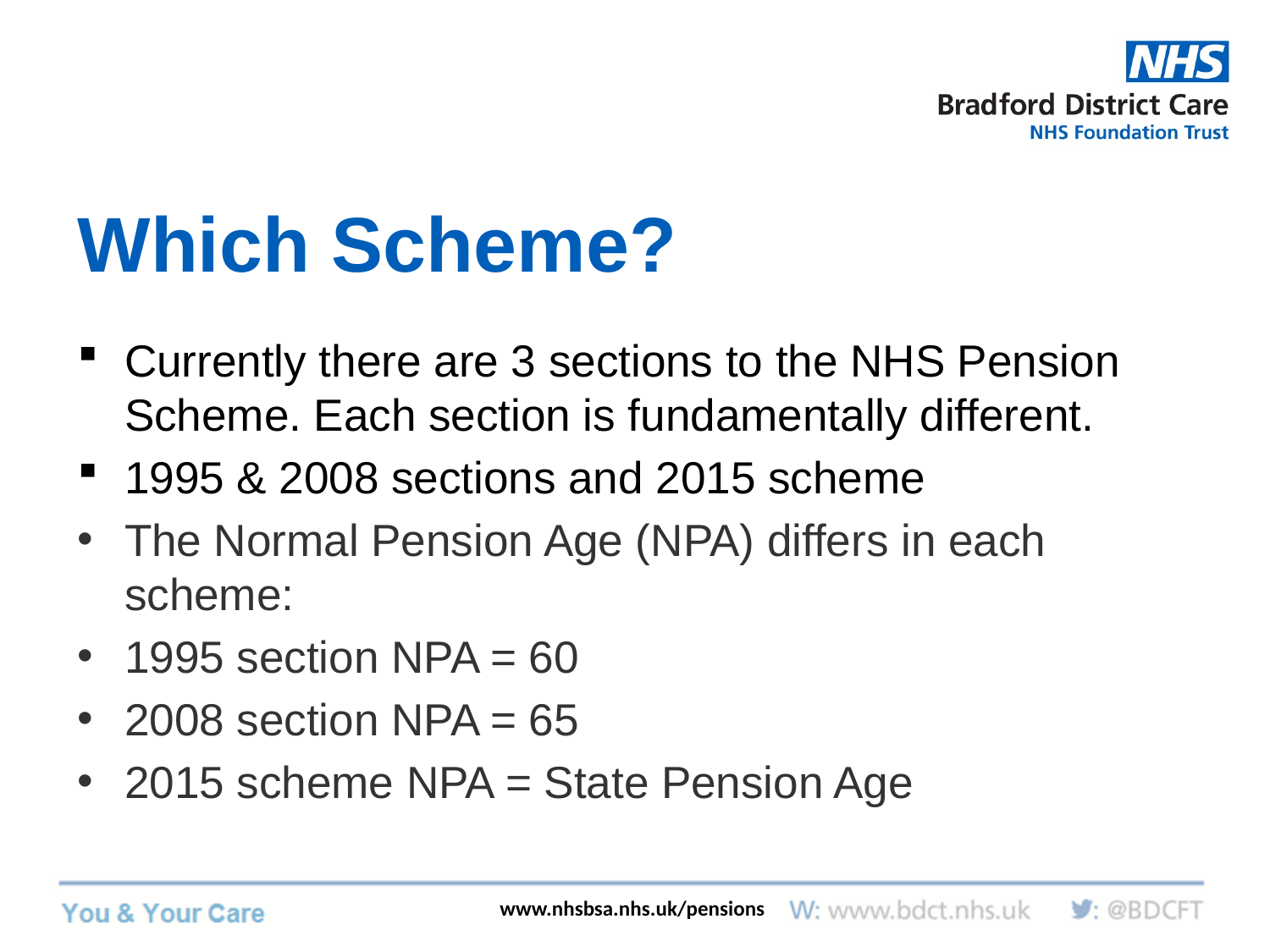

# Which Scheme?
Currently there are 3 sections to the NHS Pension Scheme. Each section is fundamentally different.
1995 & 2008 sections and 2015 scheme
The Normal Pension Age (NPA) differs in each scheme:
1995 section NPA = 60
2008 section NPA = 65
2015 scheme NPA = State Pension Age

www.nhsbsa.nhs.uk/pensions